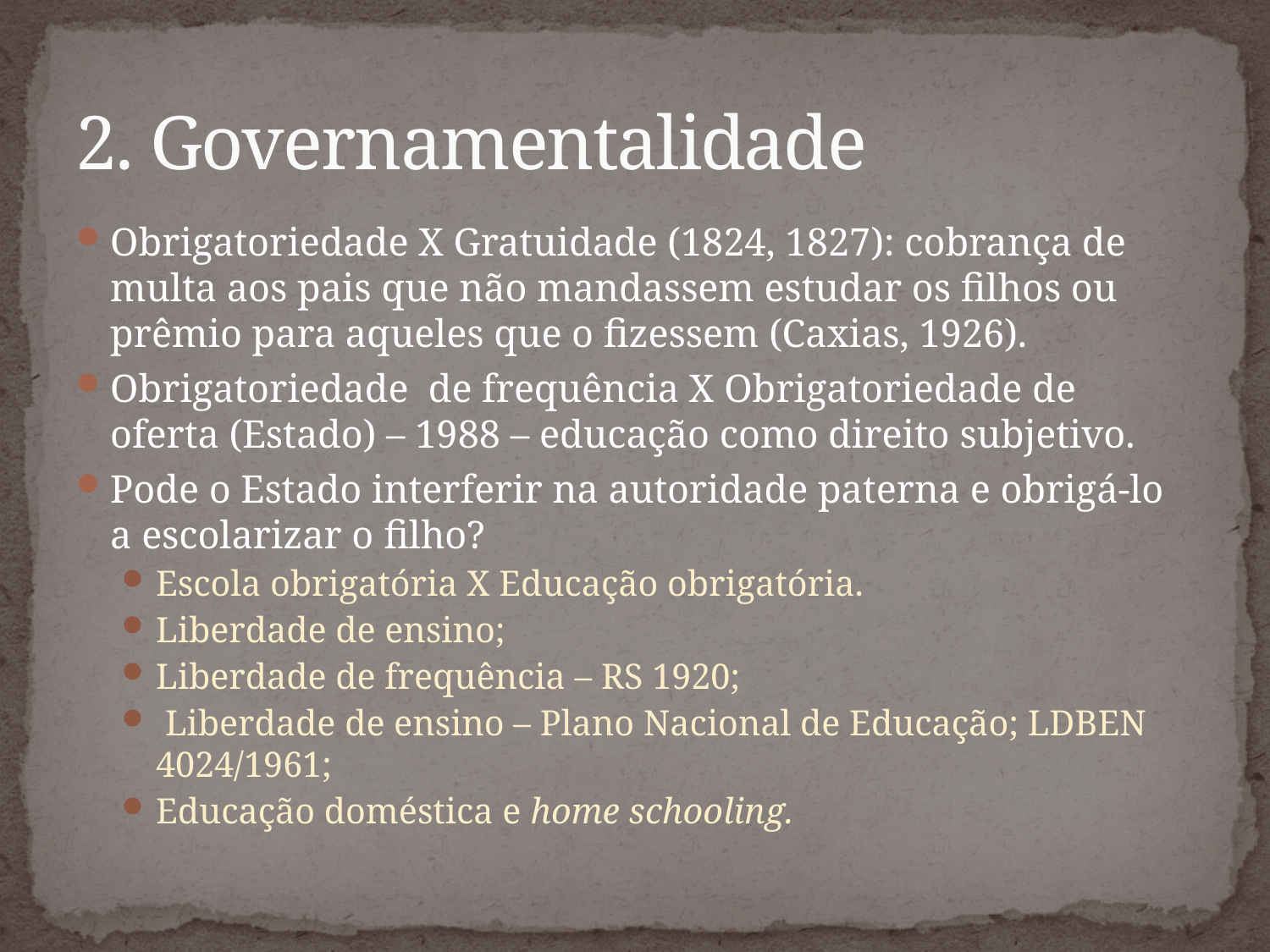

# 2. Governamentalidade
Obrigatoriedade X Gratuidade (1824, 1827): cobrança de multa aos pais que não mandassem estudar os filhos ou prêmio para aqueles que o fizessem (Caxias, 1926).
Obrigatoriedade  de frequência X Obrigatoriedade de oferta (Estado) – 1988 – educação como direito subjetivo.
Pode o Estado interferir na autoridade paterna e obrigá-lo a escolarizar o filho?
Escola obrigatória X Educação obrigatória.
Liberdade de ensino;
Liberdade de frequência – RS 1920;
 Liberdade de ensino – Plano Nacional de Educação; LDBEN 4024/1961;
Educação doméstica e home schooling.